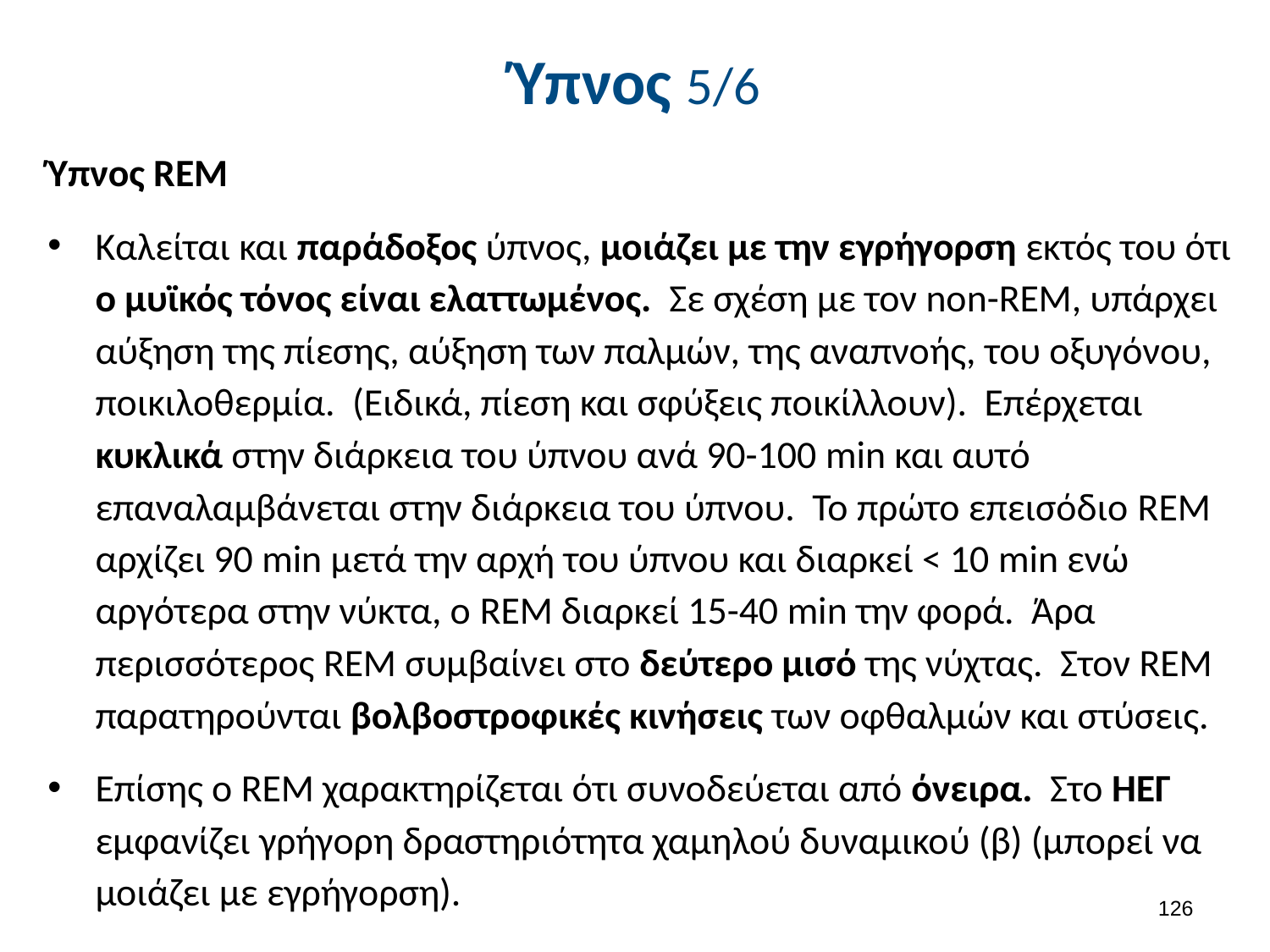

# Ύπνος 5/6
Ύπνος REM
Καλείται και παράδοξος ύπνος, μοιάζει με την εγρήγορση εκτός του ότι ο μυϊκός τόνος είναι ελαττωμένος.  Σε σχέση με τον non-REM, υπάρχει αύξηση της πίεσης, αύξηση των παλμών, της αναπνοής, του οξυγόνου, ποικιλοθερμία.  (Ειδικά, πίεση και σφύξεις ποικίλλουν).  Επέρχεται κυκλικά στην διάρκεια του ύπνου ανά 90-100 min και αυτό επαναλαμβάνεται στην διάρκεια του ύπνου.  Το πρώτο επεισόδιο REM αρχίζει 90 min μετά την αρχή του ύπνου και διαρκεί < 10 min ενώ αργότερα στην νύκτα, ο REM διαρκεί 15-40 min την φορά.  Άρα περισσότερος REM συμβαίνει στο δεύτερο μισό της νύχτας.  Στον REM παρατηρούνται βολβοστροφικές κινήσεις των οφθαλμών και στύσεις.
Επίσης ο REM χαρακτηρίζεται ότι συνοδεύεται από όνειρα.  Στο ΗΕΓ εμφανίζει γρήγορη δραστηριότητα χαμηλού δυναμικού (β) (μπορεί να μοιάζει με εγρήγορση).
126